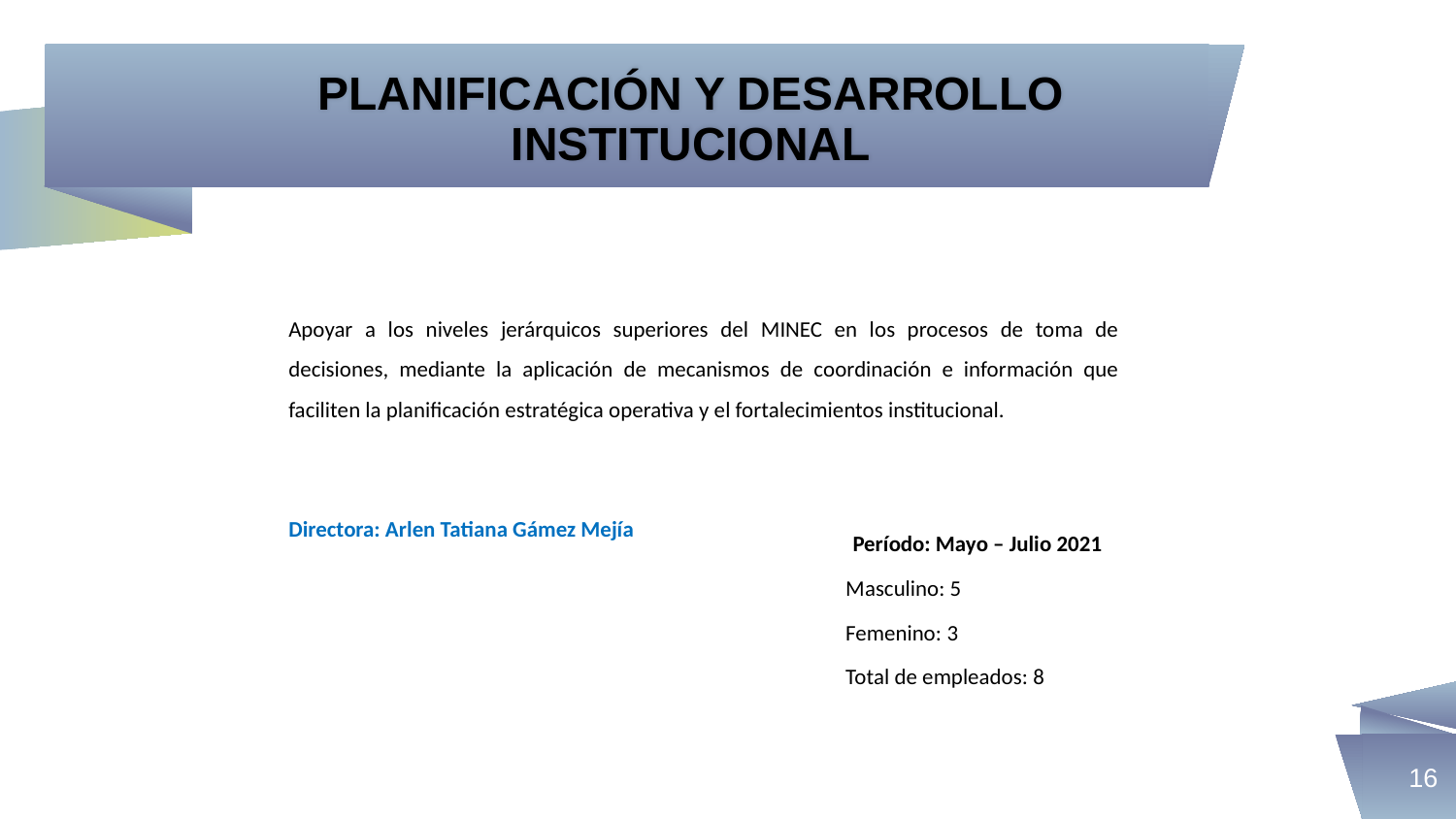

PLANIFICACIÓN Y DESARROLLO INSTITUCIONAL
Apoyar a los niveles jerárquicos superiores del MINEC en los procesos de toma de decisiones, mediante la aplicación de mecanismos de coordinación e información que faciliten la planificación estratégica operativa y el fortalecimientos institucional.

Directora: Arlen Tatiana Gámez Mejía
Período: Mayo – Julio 2021
Masculino: 5
Femenino: 3
Total de empleados: 8
16